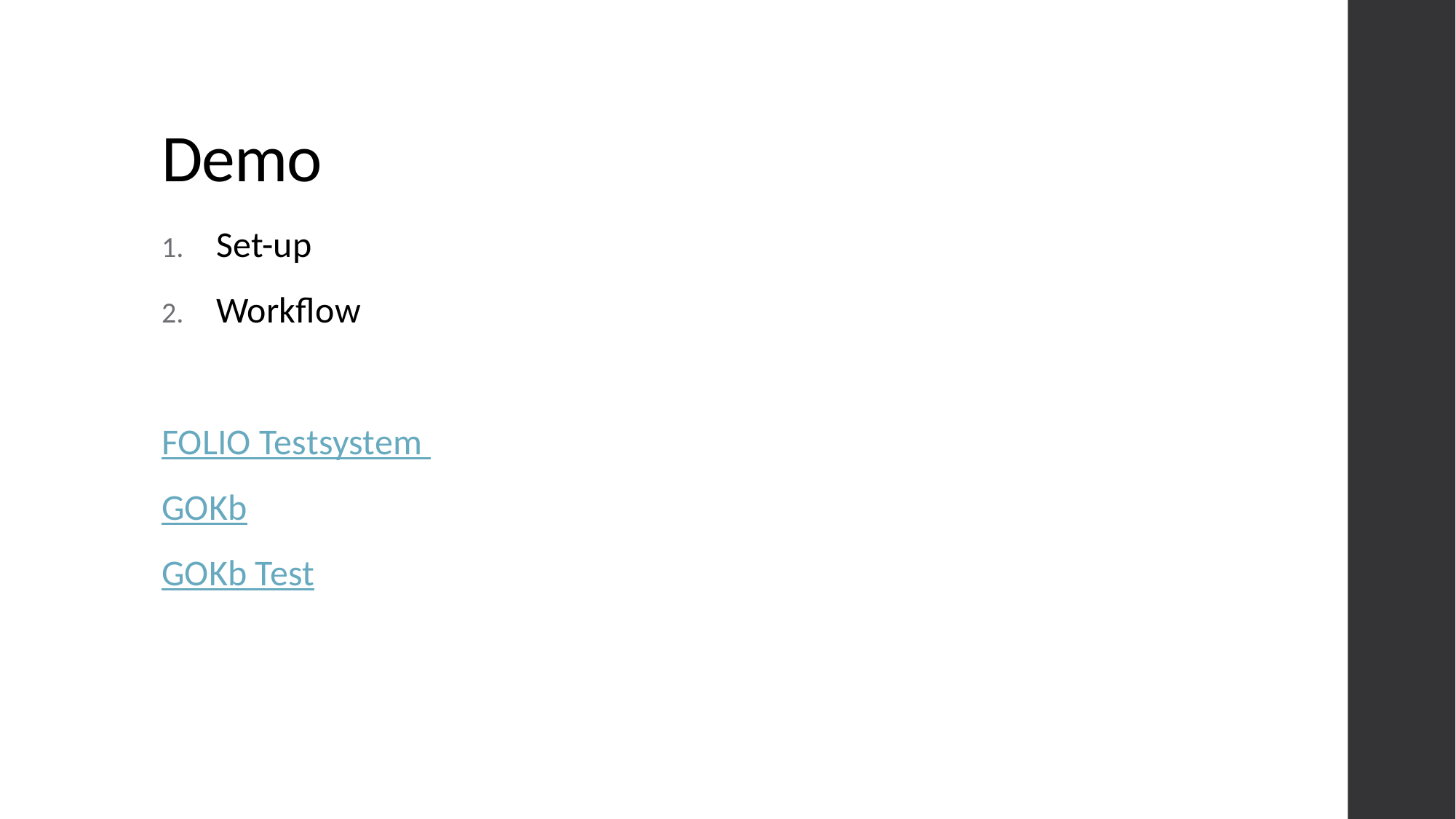

# Demo
Set-up
Workflow

FOLIO Testsystem
GOKb
GOKb Test